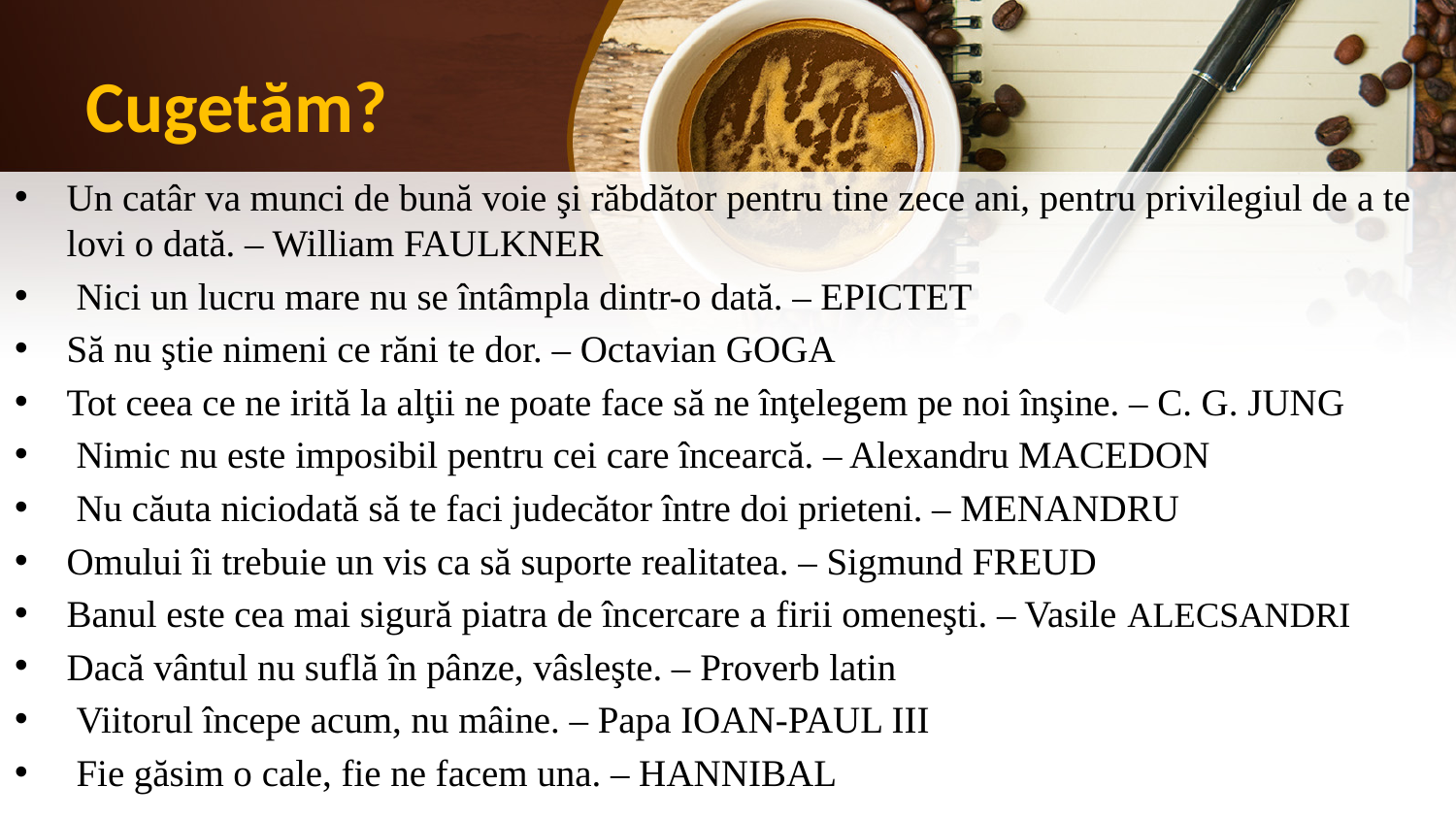

# Cugetăm?
Un catâr va munci de bună voie şi răbdător pentru tine zece ani, pentru privilegiul de a te lovi o dată. – William FAULKNER
 Nici un lucru mare nu se întâmpla dintr-o dată. – EPICTET
Să nu ştie nimeni ce răni te dor. – Octavian GOGA
Tot ceea ce ne irită la alţii ne poate face să ne înţelegem pe noi înşine. – C. G. JUNG
 Nimic nu este imposibil pentru cei care încearcă. – Alexandru MACEDON
 Nu căuta niciodată să te faci judecător între doi prieteni. – MENANDRU
Omului îi trebuie un vis ca să suporte realitatea. – Sigmund FREUD
Banul este cea mai sigură piatra de încercare a firii omeneşti. – Vasile ALECSANDRI
Dacă vântul nu suflă în pânze, vâsleşte. – Proverb latin
 Viitorul începe acum, nu mâine. – Papa IOAN-PAUL III
 Fie găsim o cale, fie ne facem una. – HANNIBAL